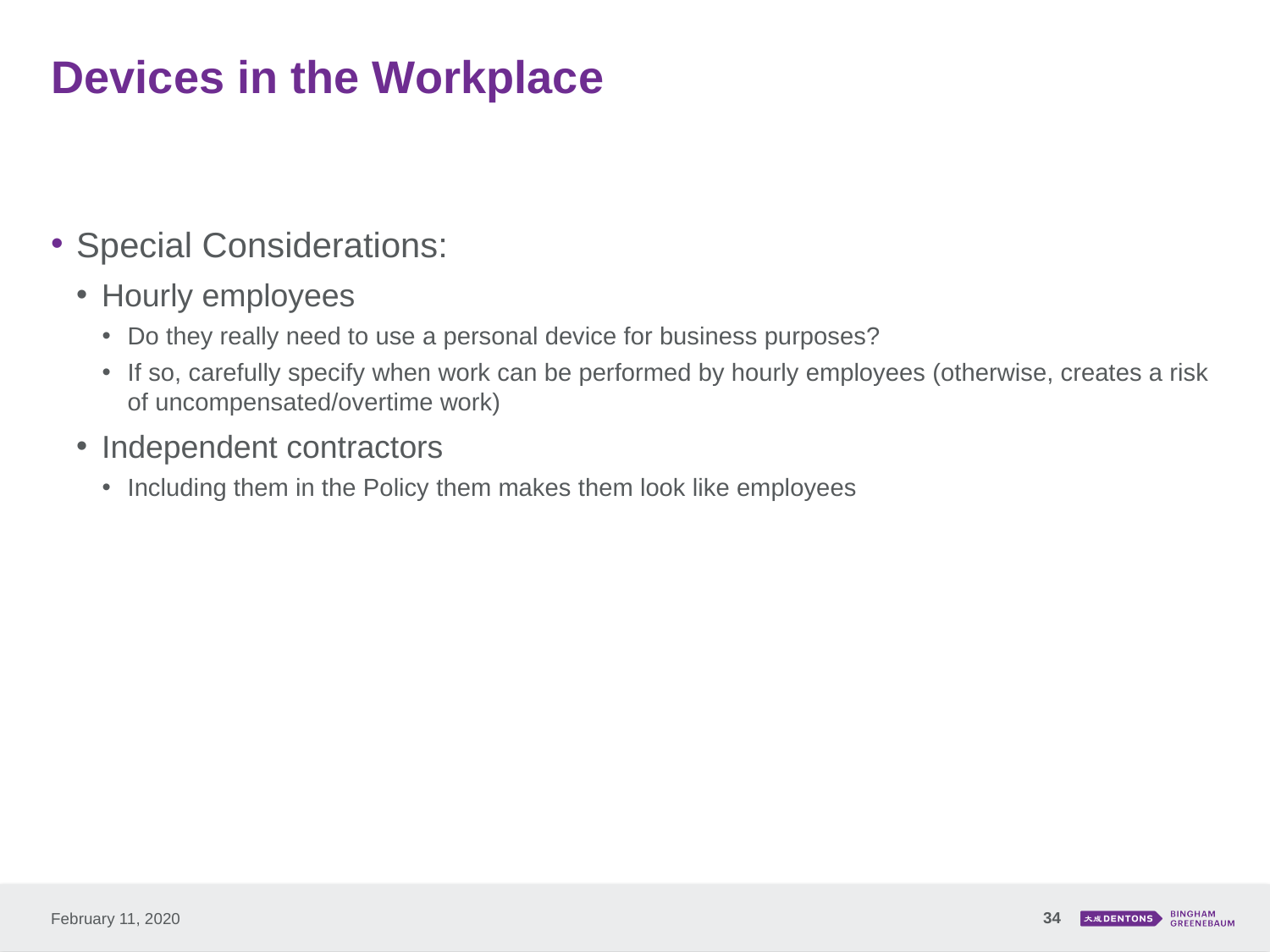

# Devices in the Workplace
Special Considerations:
Hourly employees
Do they really need to use a personal device for business purposes?
If so, carefully specify when work can be performed by hourly employees (otherwise, creates a risk of uncompensated/overtime work)
Independent contractors
Including them in the Policy them makes them look like employees

34
February 11, 2020